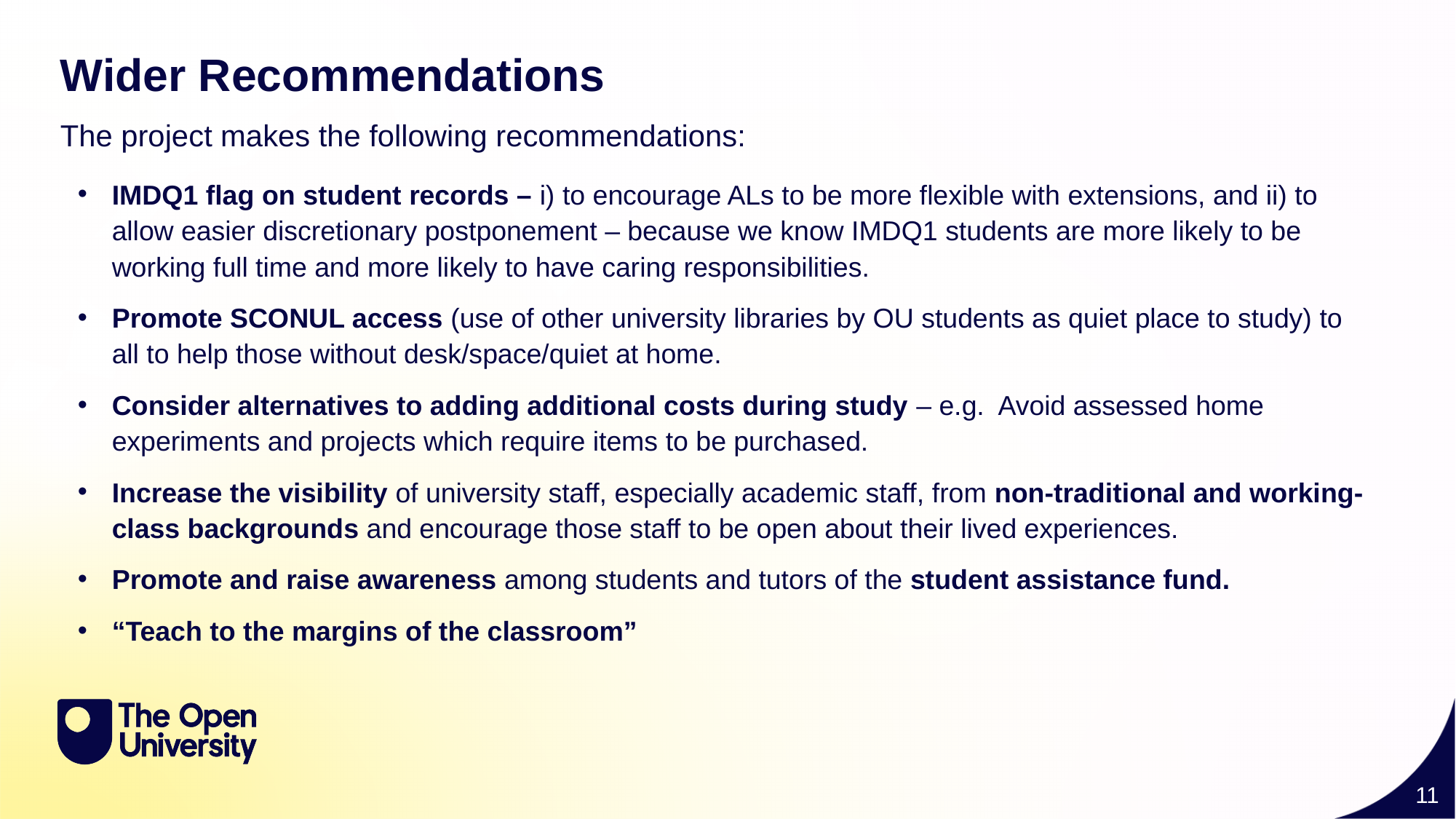

Wider Recommendations
The project makes the following recommendations:
IMDQ1 flag on student records – i) to encourage ALs to be more flexible with extensions, and ii) to allow easier discretionary postponement – because we know IMDQ1 students are more likely to be working full time and more likely to have caring responsibilities.
Promote SCONUL access (use of other university libraries by OU students as quiet place to study) to all to help those without desk/space/quiet at home.
Consider alternatives to adding additional costs during study – e.g.  Avoid assessed home experiments and projects which require items to be purchased.
Increase the visibility of university staff, especially academic staff, from non-traditional and working-class backgrounds and encourage those staff to be open about their lived experiences.
Promote and raise awareness among students and tutors of the student assistance fund.
“Teach to the margins of the classroom”